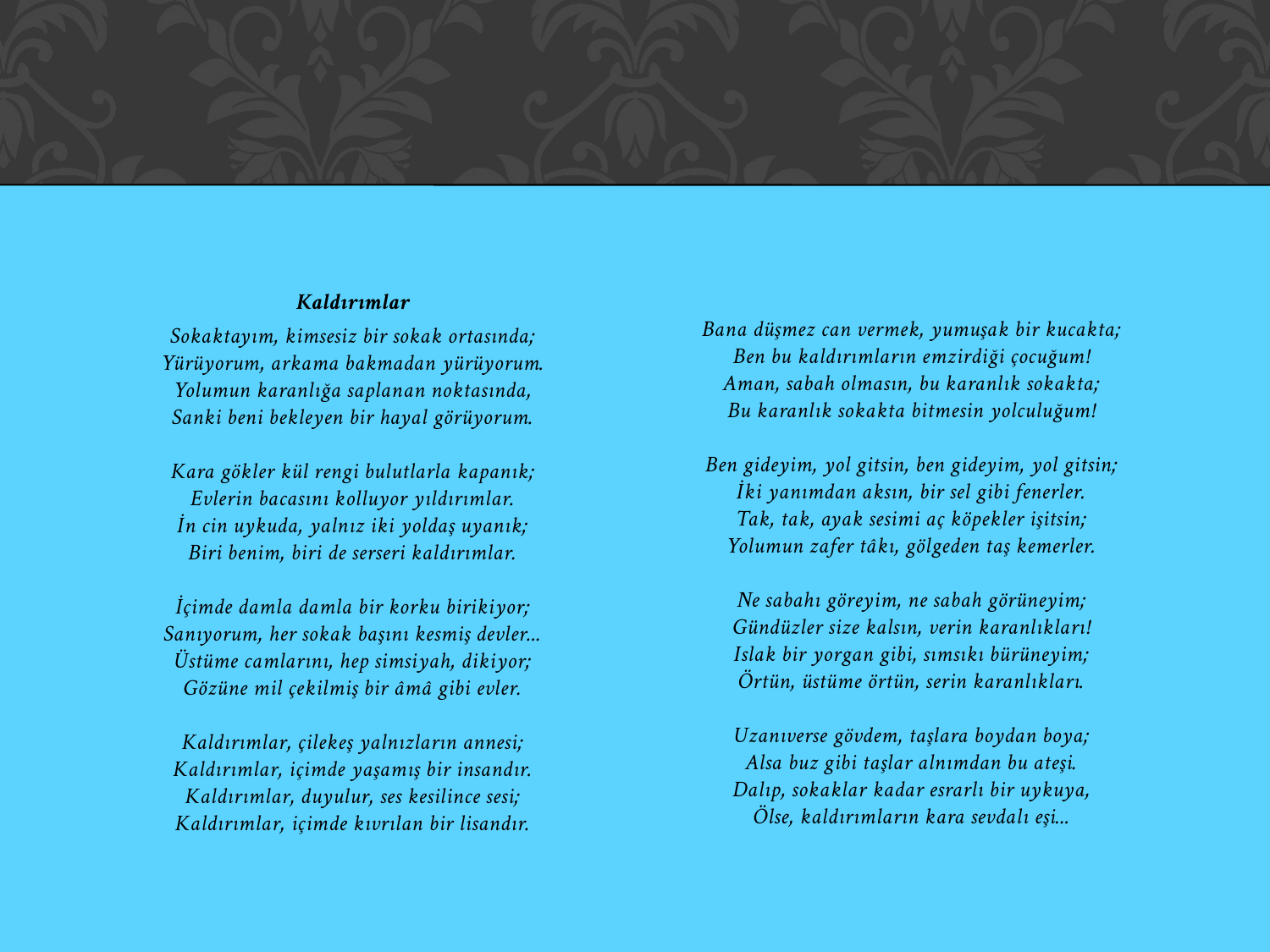

#
Kaldırımlar
Sokaktayım, kimsesiz bir sokak ortasında; 
Yürüyorum, arkama bakmadan yürüyorum. 
Yolumun karanlığa saplanan noktasında, 
Sanki beni bekleyen bir hayal görüyorum. 
Kara gökler kül rengi bulutlarla kapanık; 
Evlerin bacasını kolluyor yıldırımlar. 
İn cin uykuda, yalnız iki yoldaş uyanık; 
Biri benim, biri de serseri kaldırımlar. 
İçimde damla damla bir korku birikiyor; 
Sanıyorum, her sokak başını kesmiş devler... 
Üstüme camlarını, hep simsiyah, dikiyor; 
Gözüne mil çekilmiş bir âmâ gibi evler. 
Kaldırımlar, çilekeş yalnızların annesi; 
Kaldırımlar, içimde yaşamış bir insandır. 
Kaldırımlar, duyulur, ses kesilince sesi; 
Kaldırımlar, içimde kıvrılan bir lisandır. 
Bana düşmez can vermek, yumuşak bir kucakta; 
Ben bu kaldırımların emzirdiği çocuğum! 
Aman, sabah olmasın, bu karanlık sokakta; 
Bu karanlık sokakta bitmesin yolculuğum! 
Ben gideyim, yol gitsin, ben gideyim, yol gitsin; 
İki yanımdan aksın, bir sel gibi fenerler. 
Tak, tak, ayak sesimi aç köpekler işitsin; 
Yolumun zafer tâkı, gölgeden taş kemerler. 
Ne sabahı göreyim, ne sabah görüneyim; 
Gündüzler size kalsın, verin karanlıkları! 
Islak bir yorgan gibi, sımsıkı bürüneyim; 
Örtün, üstüme örtün, serin karanlıkları. 
Uzanıverse gövdem, taşlara boydan boya; 
Alsa buz gibi taşlar alnımdan bu ateşi. 
Dalıp, sokaklar kadar esrarlı bir uykuya, 
Ölse, kaldırımların kara sevdalı eşi...